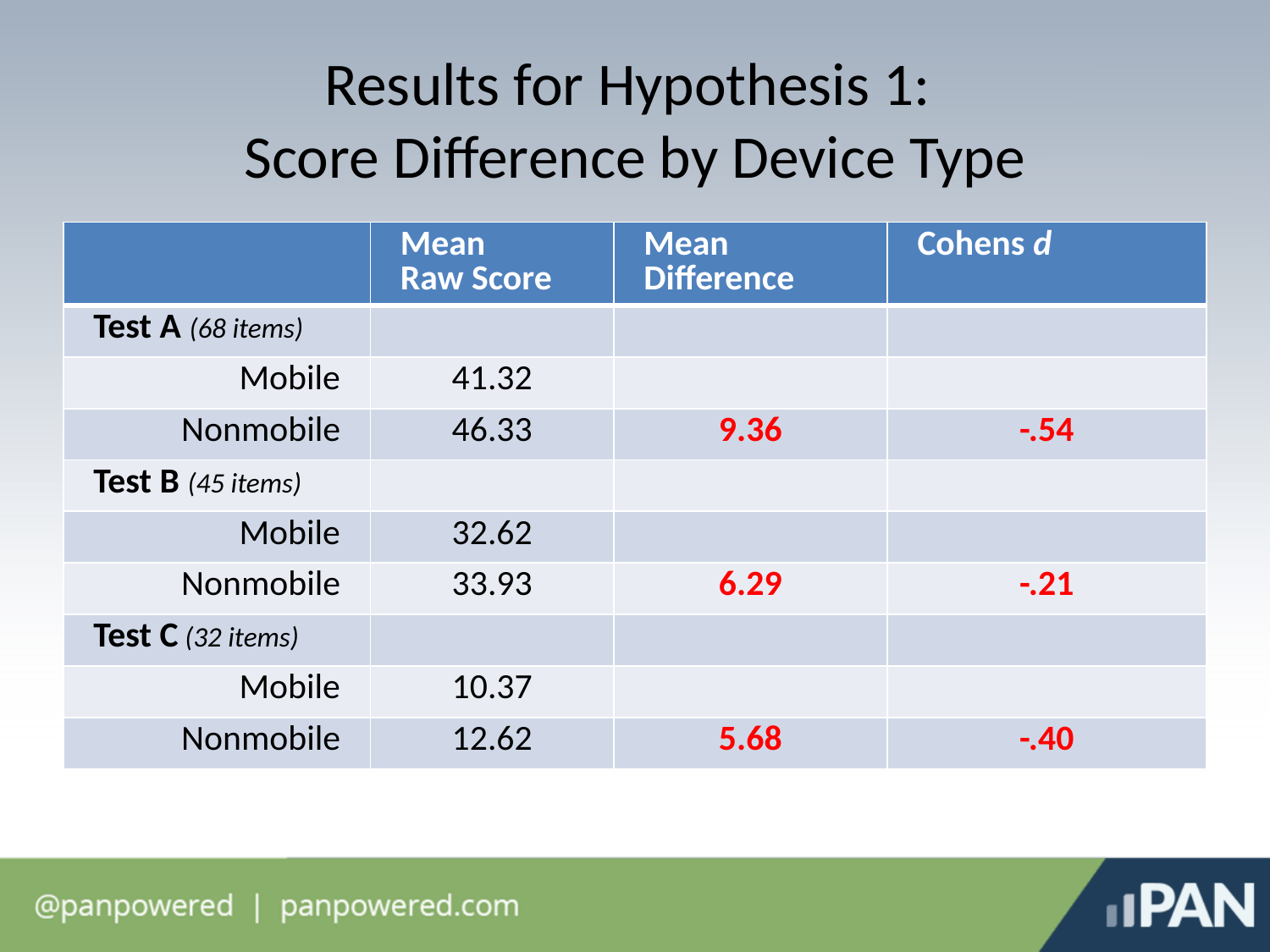

# Results for Hypothesis 1: Score Difference by Device Type
|  | Mean Raw Score | Mean Difference | Cohens d |
| --- | --- | --- | --- |
| Test A (68 items) |  |  |  |
| Mobile | 41.32 |  |  |
| Nonmobile | 46.33 | 9.36 | -.54 |
| Test B (45 items) |  |  |  |
| Mobile | 32.62 |  |  |
| Nonmobile | 33.93 | 6.29 | -.21 |
| Test C (32 items) |  |  |  |
| Mobile | 10.37 |  |  |
| Nonmobile | 12.62 | 5.68 | -.40 |